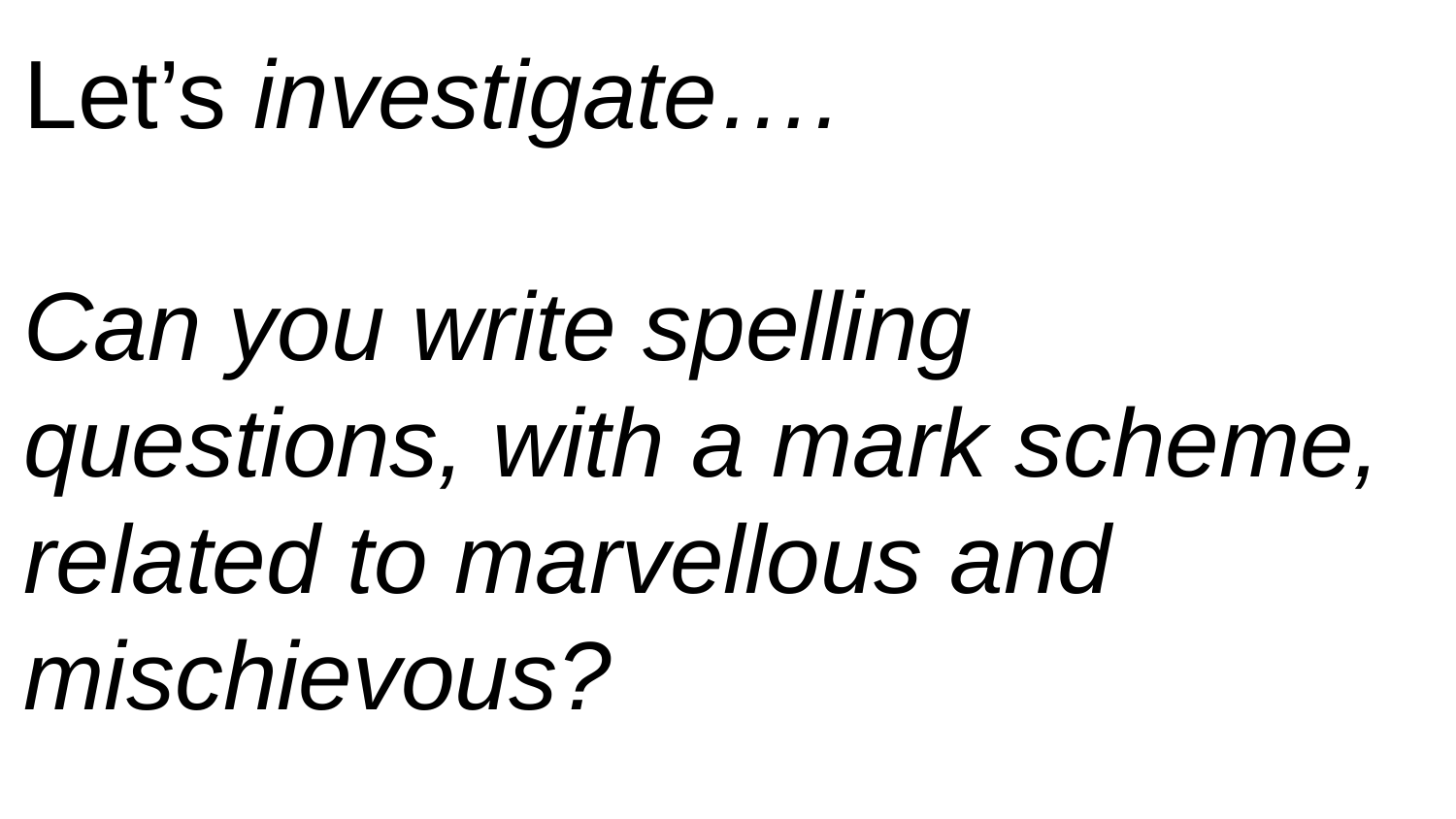

Let’s investigate….

Can you write spelling questions, with a mark scheme, related to marvellous and mischievous?